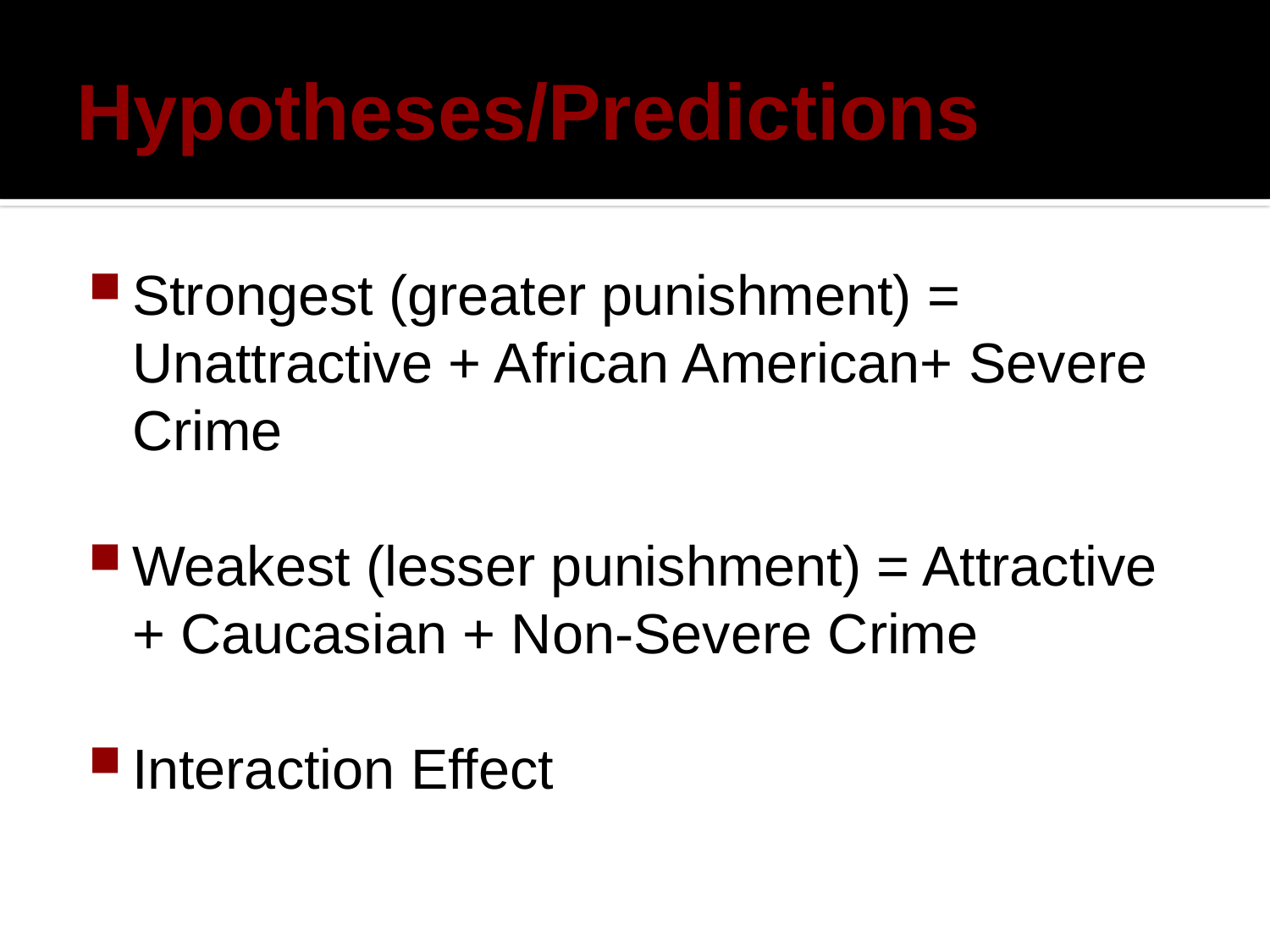

# Hypotheses/Predictions
Strongest (greater punishment) = Unattractive + African American+ Severe Crime

Weakest (lesser punishment) = Attractive + Caucasian + Non-Severe Crime

Interaction Effect